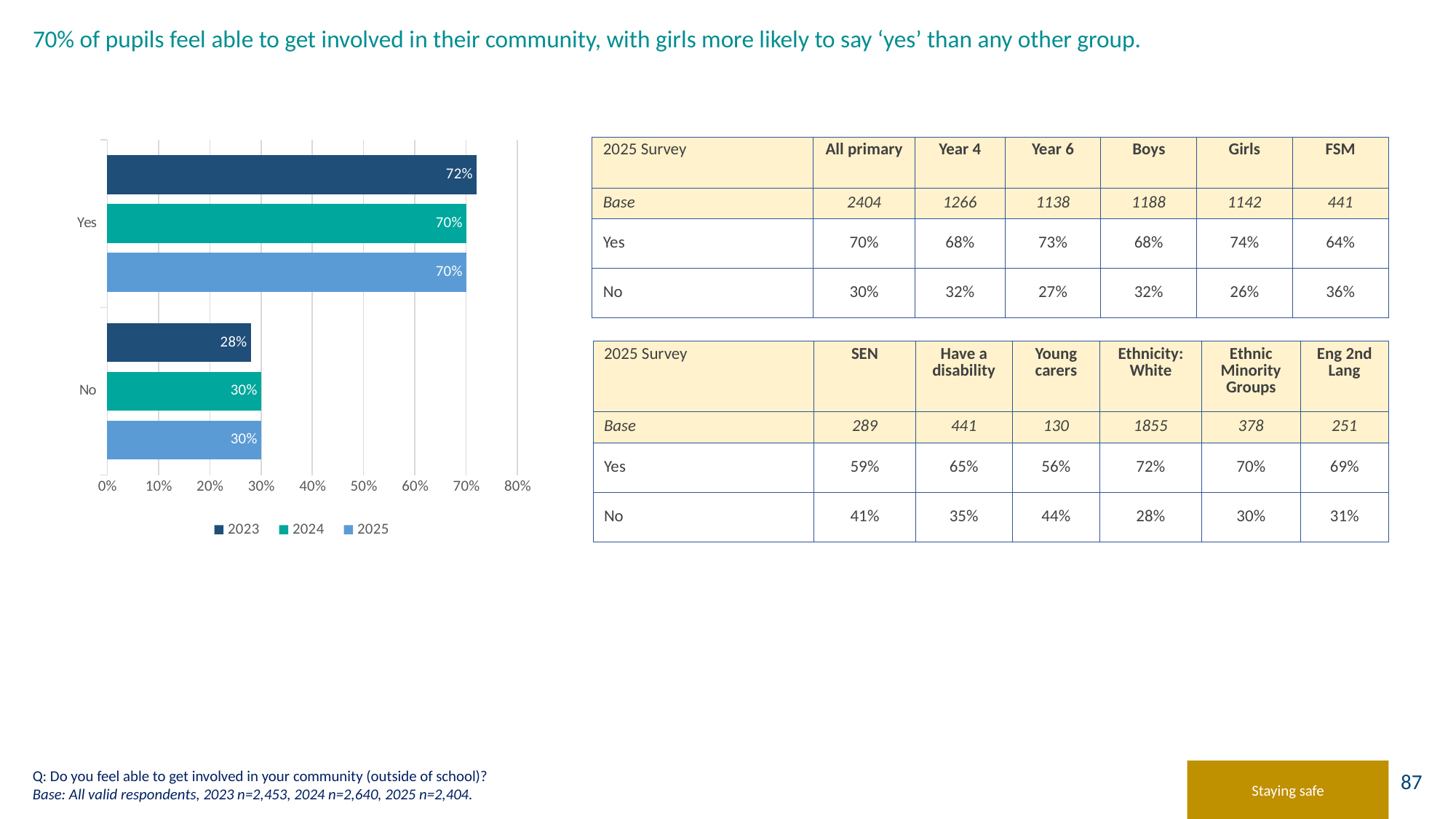

# 70% of pupils feel able to get involved in their community, with girls more likely to say ‘yes’ than any other group.

### Chart

| Category | 2025 | 2024 | 2023 |
|---|---|---|---|
| No | 0.3 | 0.3 | 0.28 |
| Yes | 0.7 | 0.7 | 0.72 |
| 2025 Survey | All primary | Year 4 | Year 6 | Boys | Girls | FSM |
| --- | --- | --- | --- | --- | --- | --- |
| Base | 2404 | 1266 | 1138 | 1188 | 1142 | 441 |
| Yes | 70% | 68% | 73% | 68% | 74% | 64% |
| No | 30% | 32% | 27% | 32% | 26% | 36% |
| 2025 Survey | SEN | Have a disability | Young carers | Ethnicity: White | Ethnic Minority Groups | Eng 2nd Lang |
| --- | --- | --- | --- | --- | --- | --- |
| Base | 289 | 441 | 130 | 1855 | 378 | 251 |
| Yes | 59% | 65% | 56% | 72% | 70% | 69% |
| No | 41% | 35% | 44% | 28% | 30% | 31% |
Q: Do you feel able to get involved in your community (outside of school)?
Base: All valid respondents, 2023 n=2,453, 2024 n=2,640, 2025 n=2,404.
Staying safe